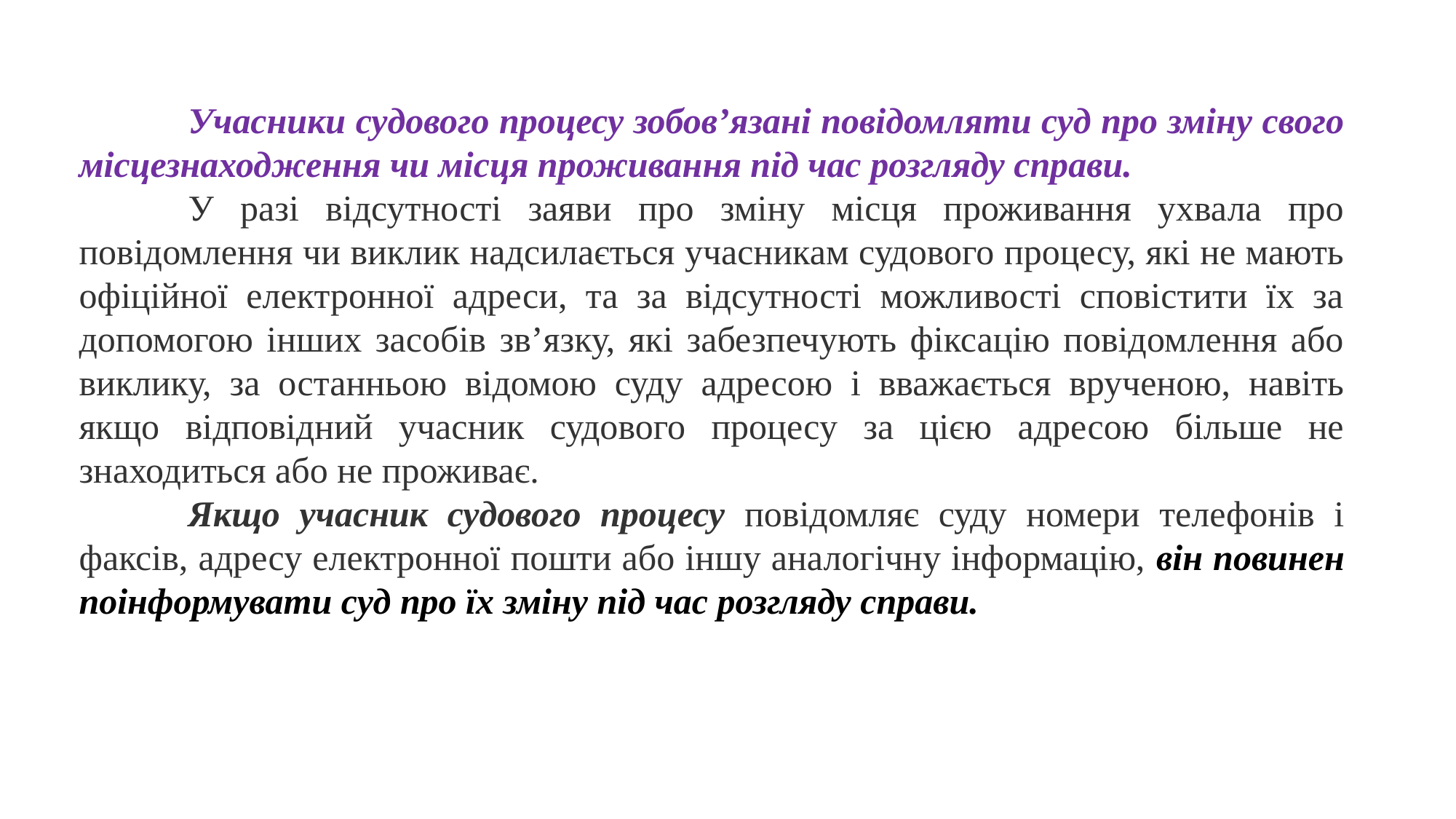

Учасники судового процесу зобов’язані повідомляти суд про зміну свого місцезнаходження чи місця проживання під час розгляду справи.
	У разі відсутності заяви про зміну місця проживання ухвала про повідомлення чи виклик надсилається учасникам судового процесу, які не мають офіційної електронної адреси, та за відсутності можливості сповістити їх за допомогою інших засобів зв’язку, які забезпечують фіксацію повідомлення або виклику, за останньою відомою суду адресою і вважається врученою, навіть якщо відповідний учасник судового процесу за цією адресою більше не знаходиться або не проживає.
	Якщо учасник судового процесу повідомляє суду номери телефонів і факсів, адресу електронної пошти або іншу аналогічну інформацію, він повинен поінформувати суд про їх зміну під час розгляду справи.